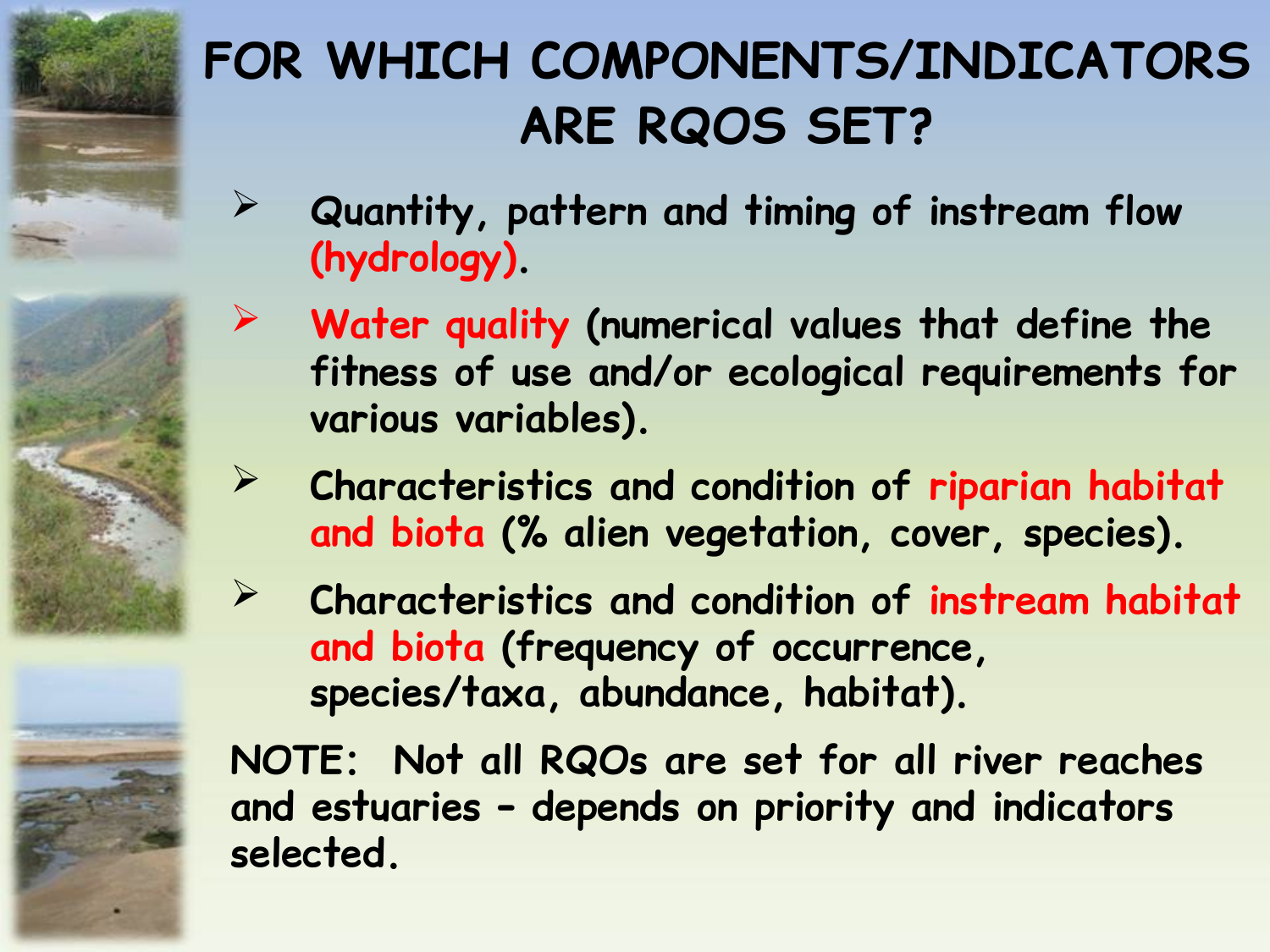

FOR WHICH COMPONENTS/INDICATORS ARE RQOS SET?
Quantity, pattern and timing of instream flow (hydrology).
Water quality (numerical values that define the fitness of use and/or ecological requirements for various variables).
Characteristics and condition of riparian habitat and biota (% alien vegetation, cover, species).
Characteristics and condition of instream habitat and biota (frequency of occurrence, species/taxa, abundance, habitat).
NOTE:  Not all RQOs are set for all river reaches and estuaries – depends on priority and indicators selected.